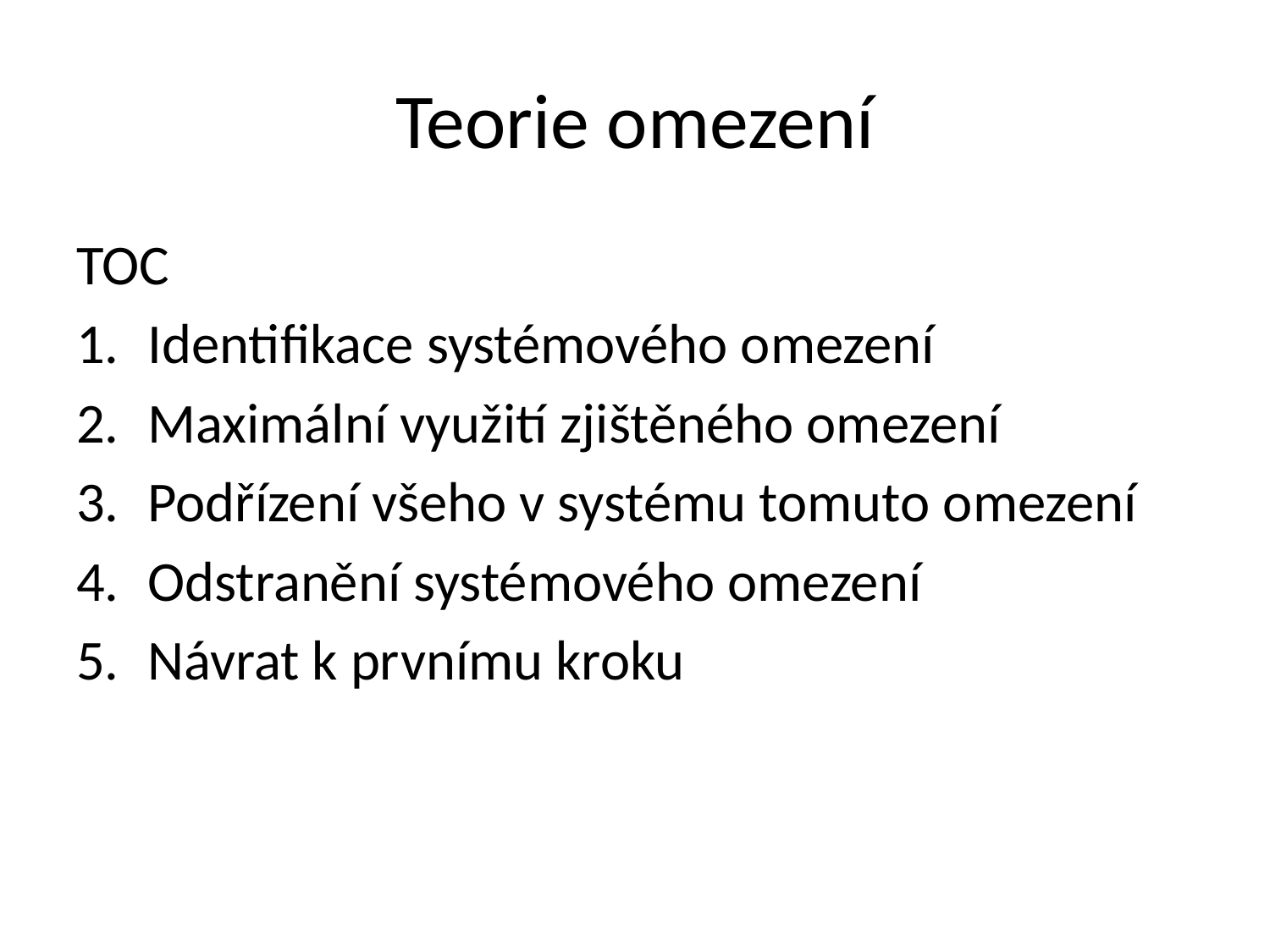

# Teorie omezení
TOC
Identifikace systémového omezení
Maximální využití zjištěného omezení
Podřízení všeho v systému tomuto omezení
Odstranění systémového omezení
Návrat k prvnímu kroku